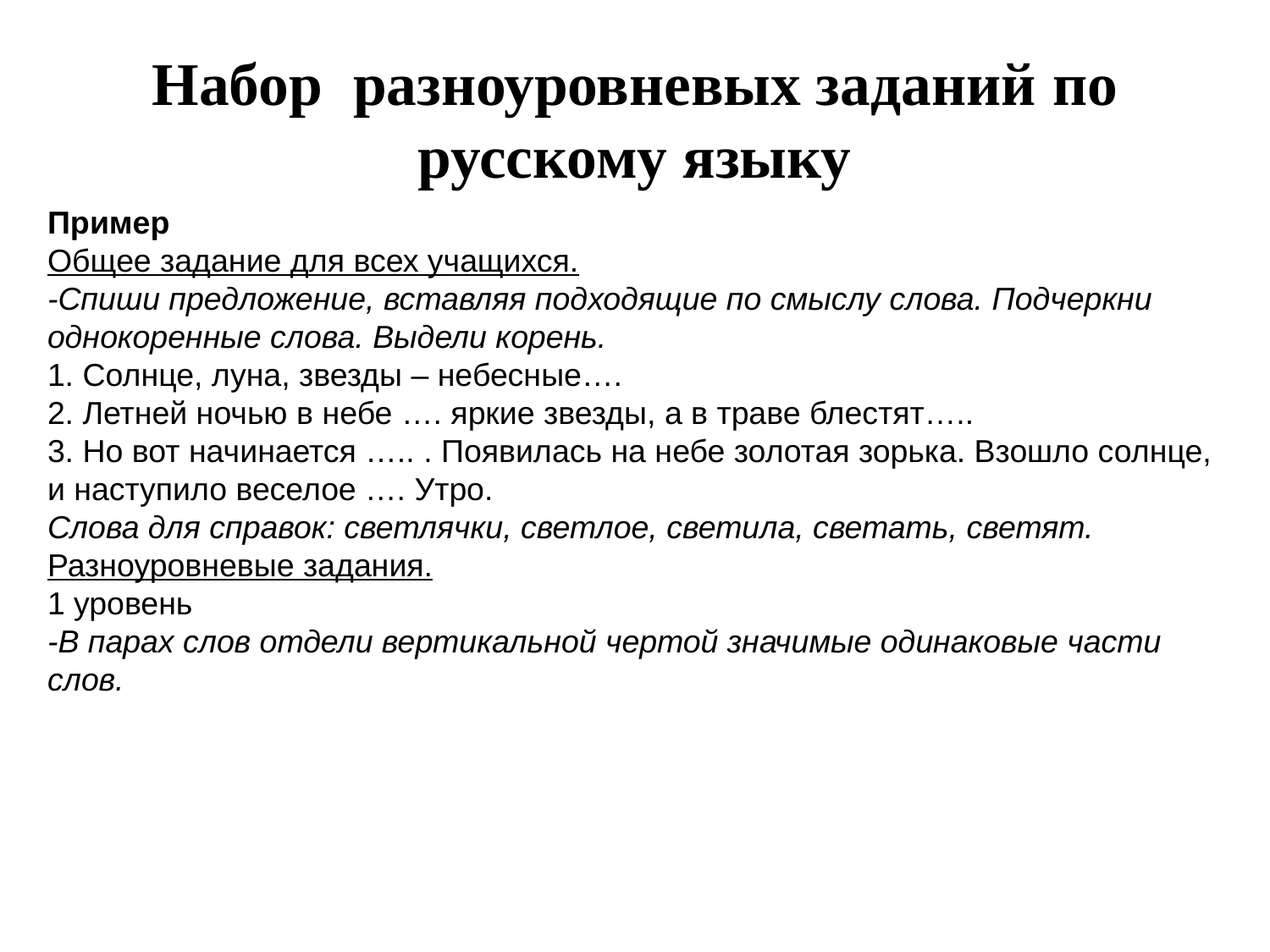

# Набор  разноуровневых заданий по русскому языку
Пример
Общее задание для всех учащихся.
-Спиши предложение, вставляя подходящие по смыслу слова. Подчеркни однокоренные слова. Выдели корень.
1. Солнце, луна, звезды – небесные….
2. Летней ночью в небе …. яркие звезды, а в траве блестят…..
3. Но вот начинается ….. . Появилась на небе золотая зорька. Взошло солнце, и наступило веселое …. Утро.
Слова для справок: светлячки, светлое, светила, светать, светят.
Разноуровневые задания.
1 уровень
-В парах слов отдели вертикальной чертой значимые одинаковые части слов.